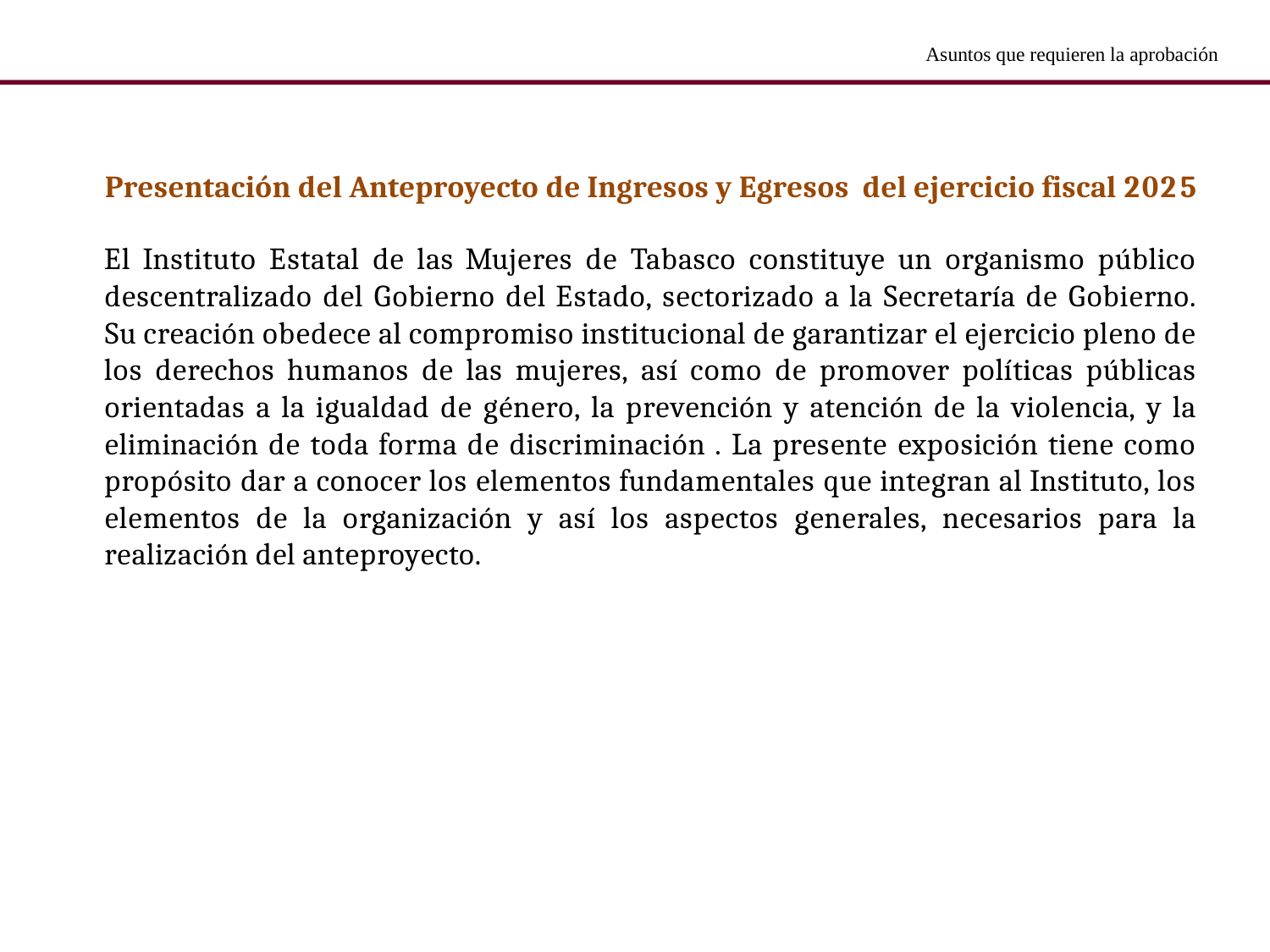

Asuntos que requieren la aprobación
Presentación del Anteproyecto de Ingresos y Egresos  del ejercicio fiscal 2025
El Instituto Estatal de las Mujeres de Tabasco constituye un organismo público descentralizado del Gobierno del Estado, sectorizado a la Secretaría de Gobierno. Su creación obedece al compromiso institucional de garantizar el ejercicio pleno de los derechos humanos de las mujeres, así como de promover políticas públicas orientadas a la igualdad de género, la prevención y atención de la violencia, y la eliminación de toda forma de discriminación . La presente exposición tiene como propósito dar a conocer los elementos fundamentales que integran al Instituto, los elementos de la organización y así los aspectos generales, necesarios para la realización del anteproyecto.